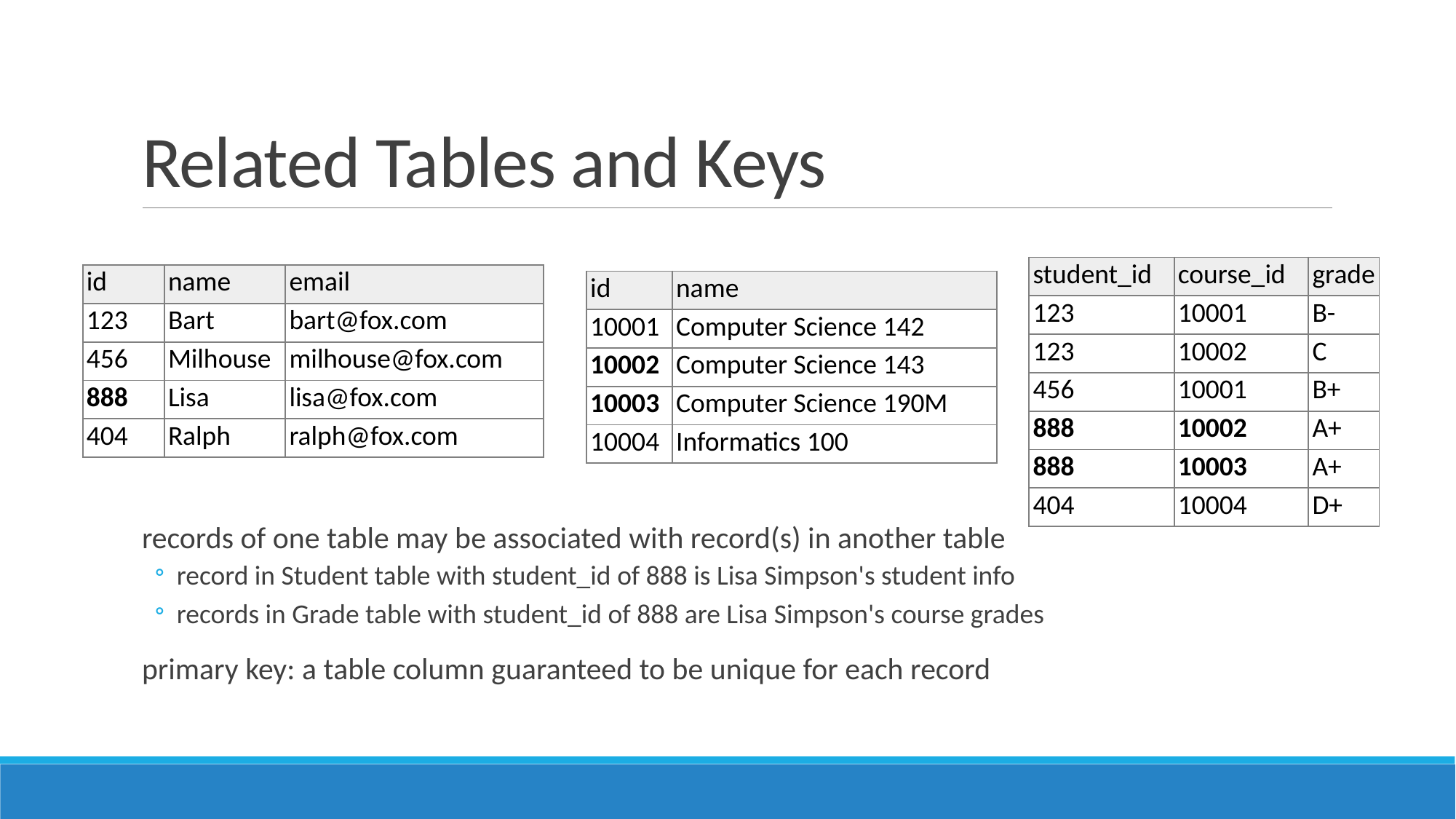

# Related Tables and Keys
| student\_id | course\_id | grade |
| --- | --- | --- |
| 123 | 10001 | B- |
| 123 | 10002 | C |
| 456 | 10001 | B+ |
| 888 | 10002 | A+ |
| 888 | 10003 | A+ |
| 404 | 10004 | D+ |
| id | name | email |
| --- | --- | --- |
| 123 | Bart | bart@fox.com |
| 456 | Milhouse | milhouse@fox.com |
| 888 | Lisa | lisa@fox.com |
| 404 | Ralph | ralph@fox.com |
| id | name |
| --- | --- |
| 10001 | Computer Science 142 |
| 10002 | Computer Science 143 |
| 10003 | Computer Science 190M |
| 10004 | Informatics 100 |
records of one table may be associated with record(s) in another table
record in Student table with student_id of 888 is Lisa Simpson's student info
records in Grade table with student_id of 888 are Lisa Simpson's course grades
primary key: a table column guaranteed to be unique for each record